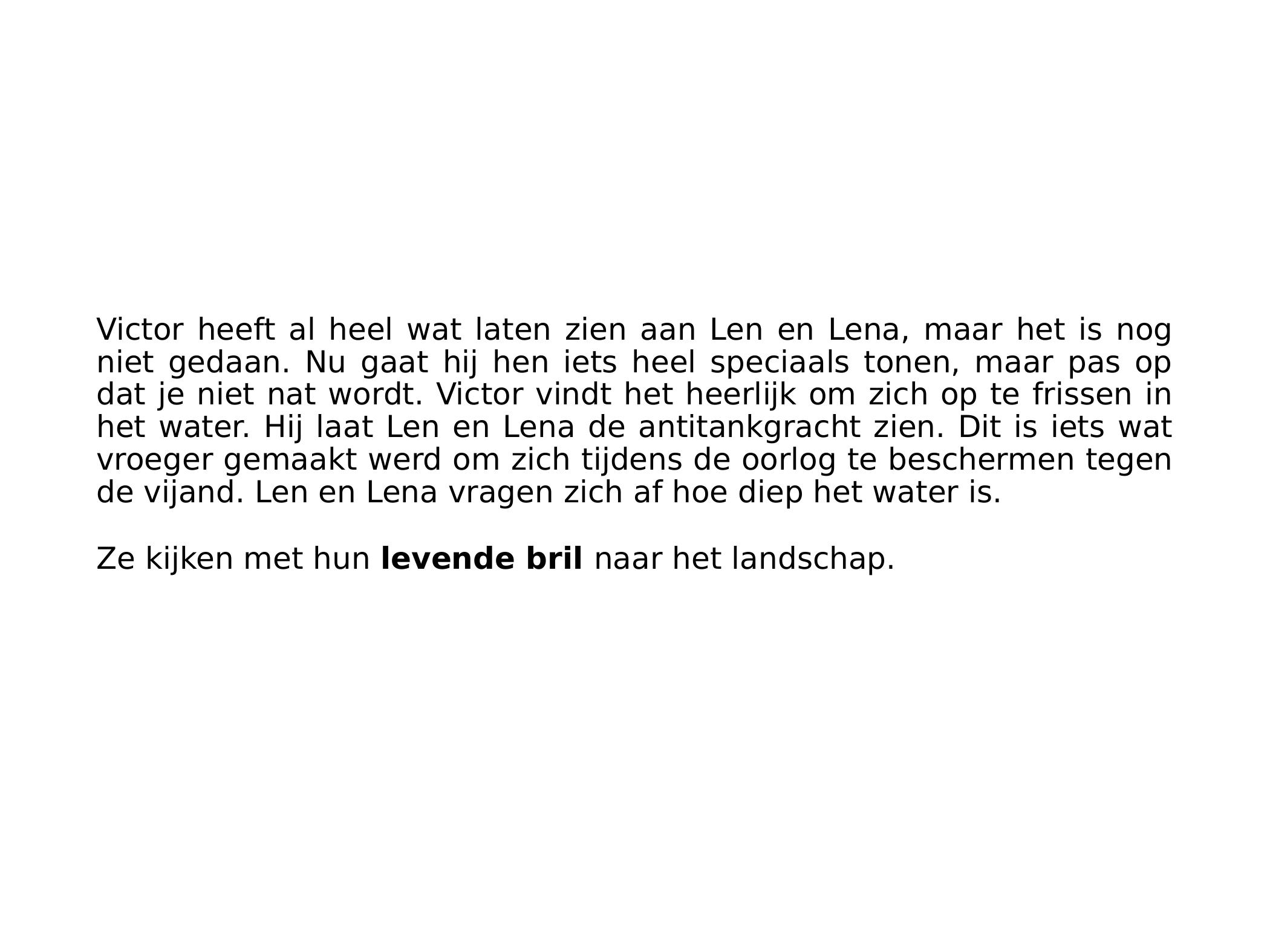

Victor heeft al heel wat laten zien aan Len en Lena, maar het is nog niet gedaan. Nu gaat hij hen iets heel speciaals tonen, maar pas op dat je niet nat wordt. Victor vindt het heerlijk om zich op te frissen in het water. Hij laat Len en Lena de antitankgracht zien. Dit is iets wat vroeger gemaakt werd om zich tijdens de oorlog te beschermen tegen de vijand. Len en Lena vragen zich af hoe diep het water is.
Ze kijken met hun levende bril naar het landschap.